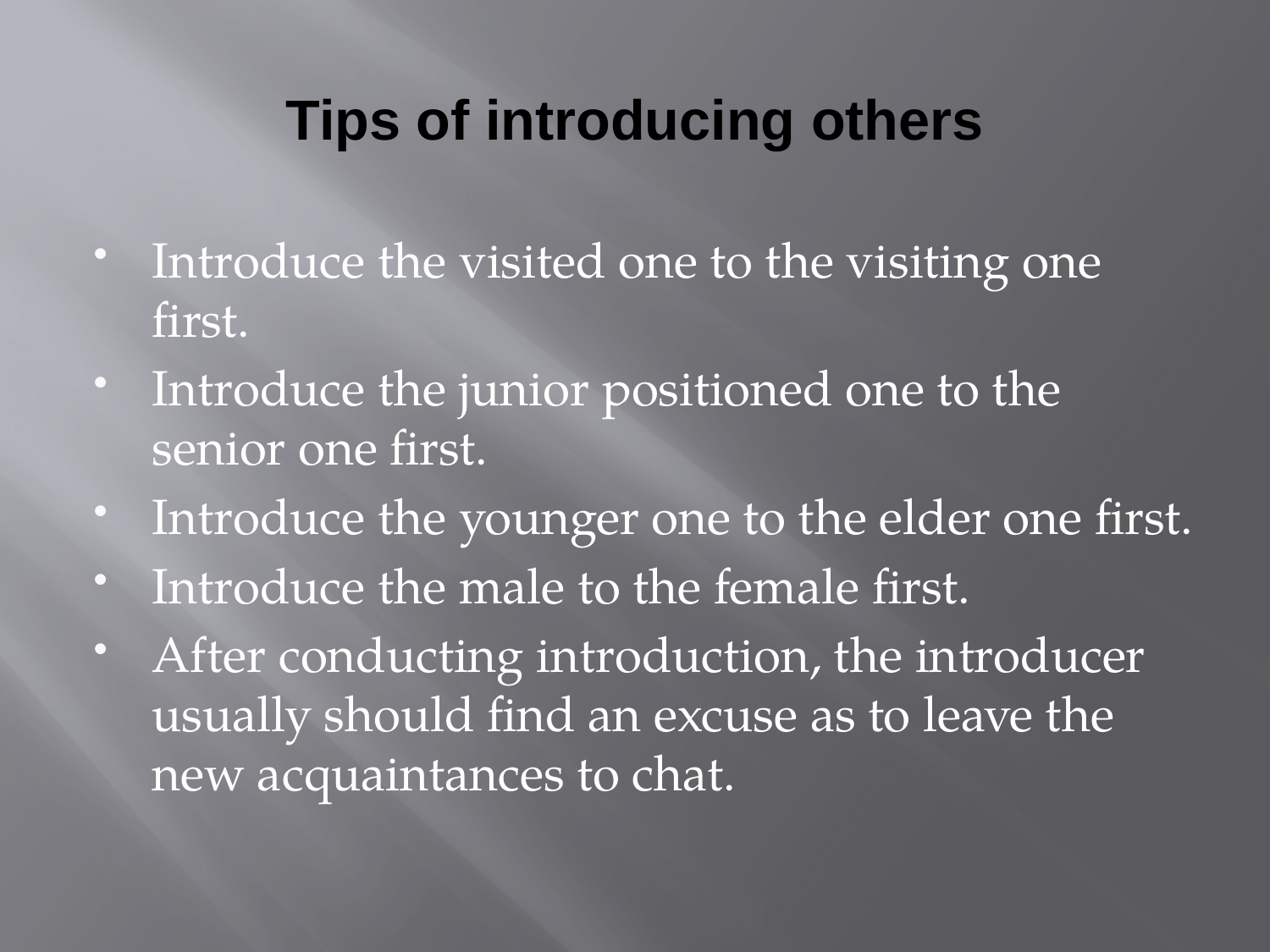

# Tips of introducing others
Introduce the visited one to the visiting one first.
Introduce the junior positioned one to the senior one first.
Introduce the younger one to the elder one first.
Introduce the male to the female first.
After conducting introduction, the introducer usually should find an excuse as to leave the new acquaintances to chat.